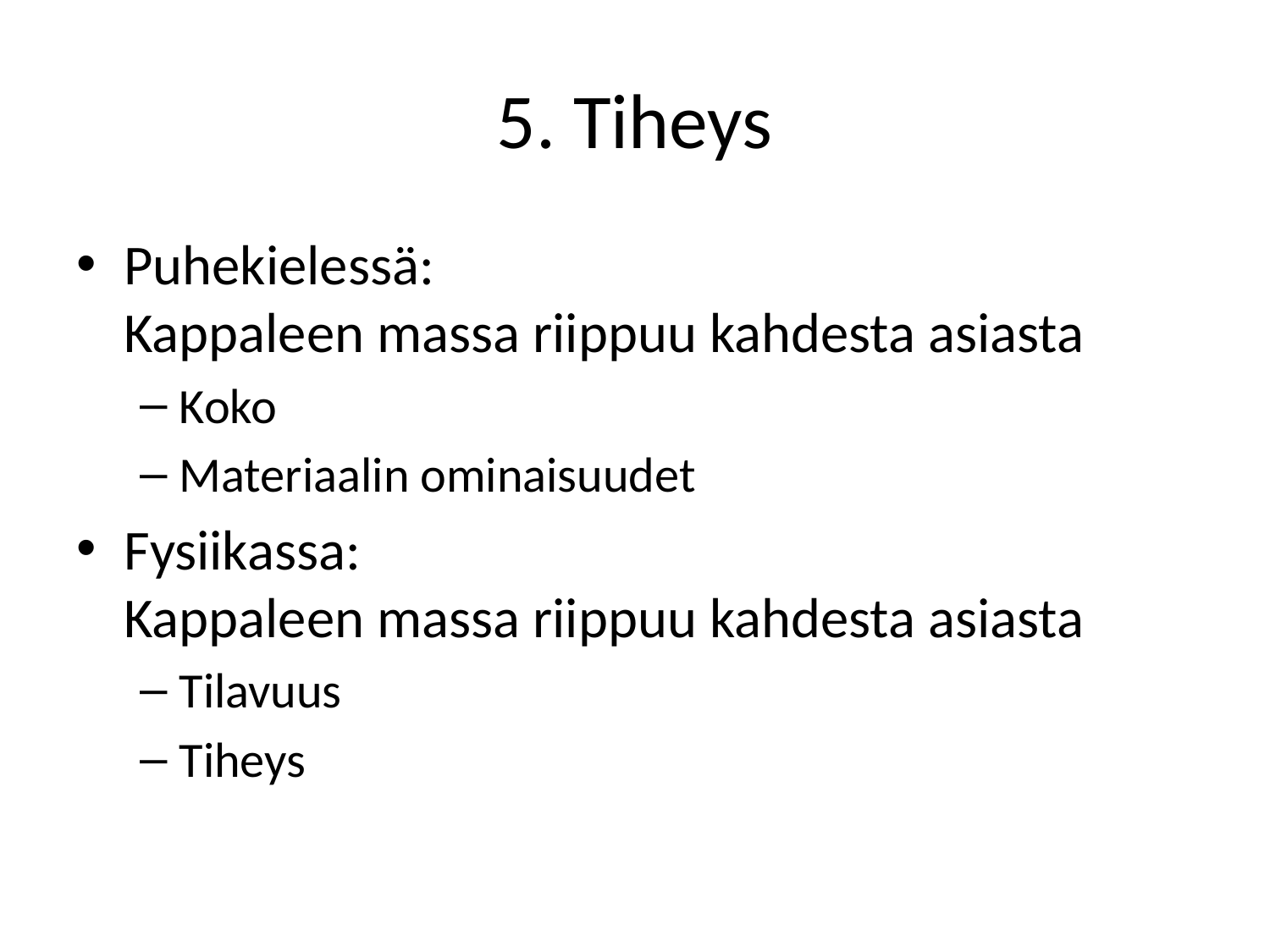

# 5. Tiheys
Puhekielessä:
Kappaleen massa riippuu kahdesta asiasta
Koko
Materiaalin ominaisuudet
Fysiikassa:
Kappaleen massa riippuu kahdesta asiasta
Tilavuus
Tiheys